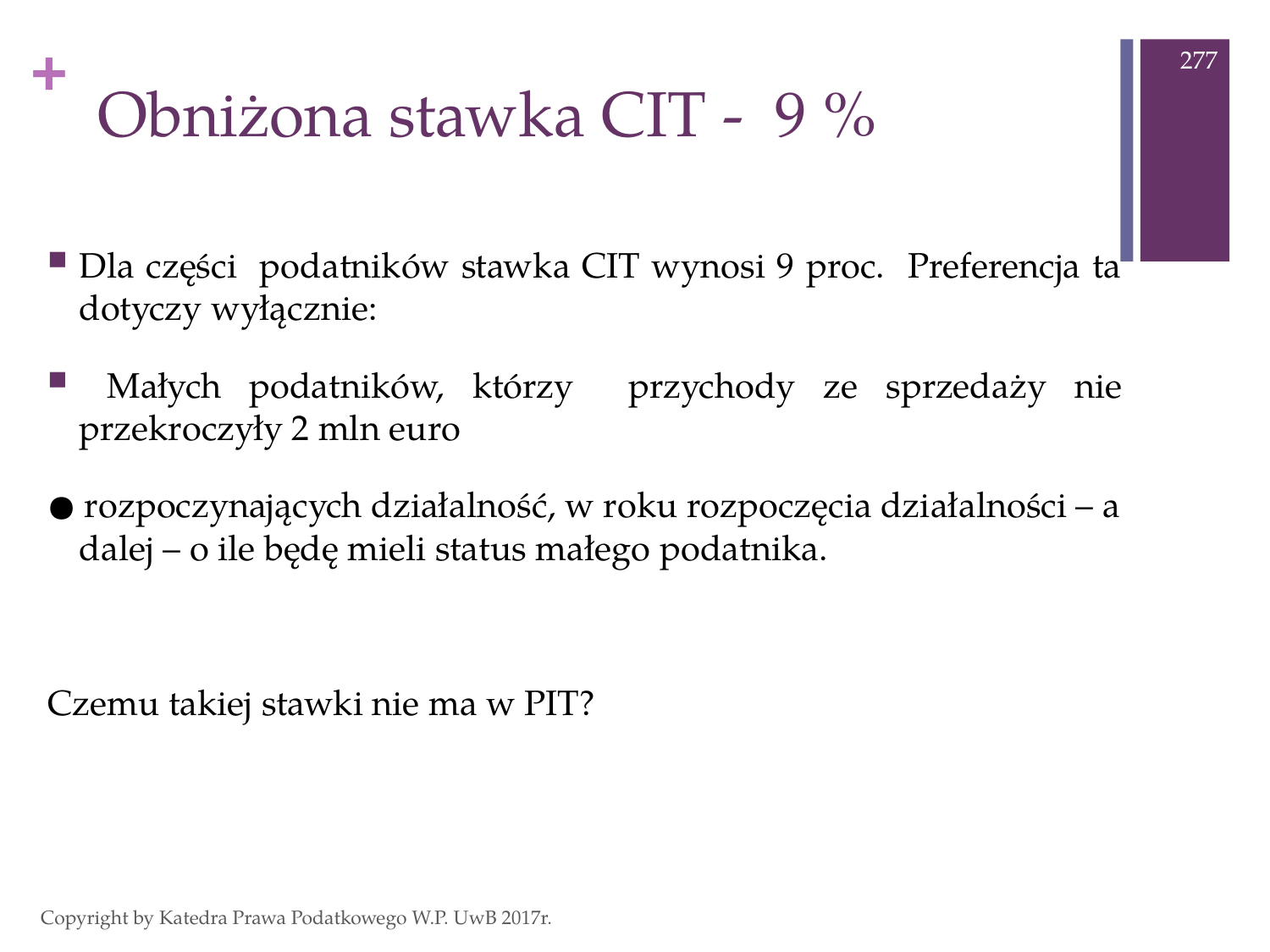

277
# Obniżona stawka CIT -  9 %
Dla części  podatników stawka CIT wynosi 9 proc.  Preferencja ta dotyczy wyłącznie:
 Małych podatników, którzy  przychody ze sprzedaży nie przekroczyły 2 mln euro
● rozpoczynających działalność, w roku rozpoczęcia działalności – a dalej – o ile będę mieli status małego podatnika.

Czemu takiej stawki nie ma w PIT?

Copyright by Katedra Prawa Podatkowego W.P. UwB 2017r.